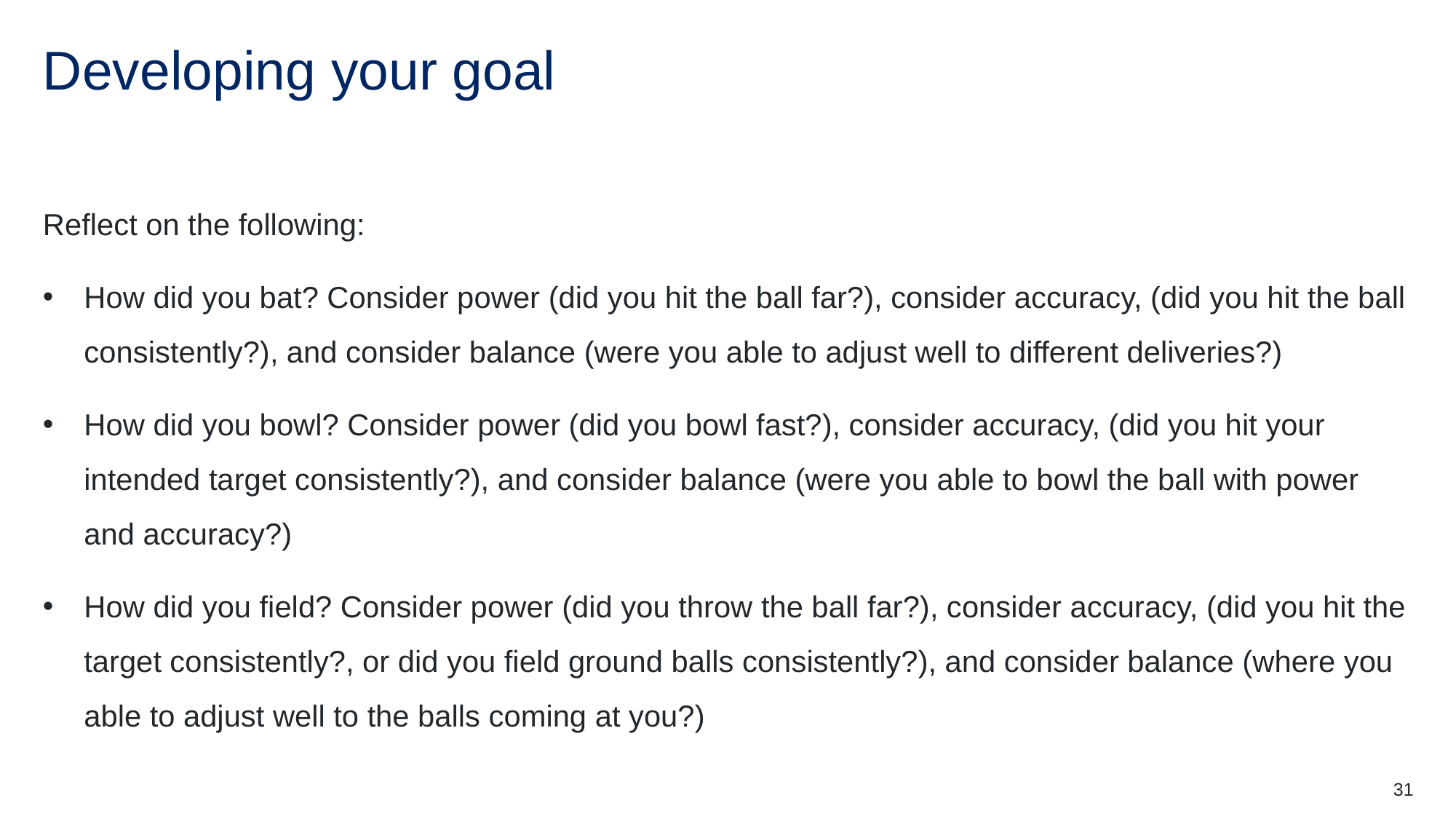

# Developing your goal
Reflect on the following:
How did you bat? Consider power (did you hit the ball far?), consider accuracy, (did you hit the ball consistently?), and consider balance (were you able to adjust well to different deliveries?)
How did you bowl? Consider power (did you bowl fast?), consider accuracy, (did you hit your intended target consistently?), and consider balance (were you able to bowl the ball with power and accuracy?)
How did you field? Consider power (did you throw the ball far?), consider accuracy, (did you hit the target consistently?, or did you field ground balls consistently?), and consider balance (where you able to adjust well to the balls coming at you?)

31